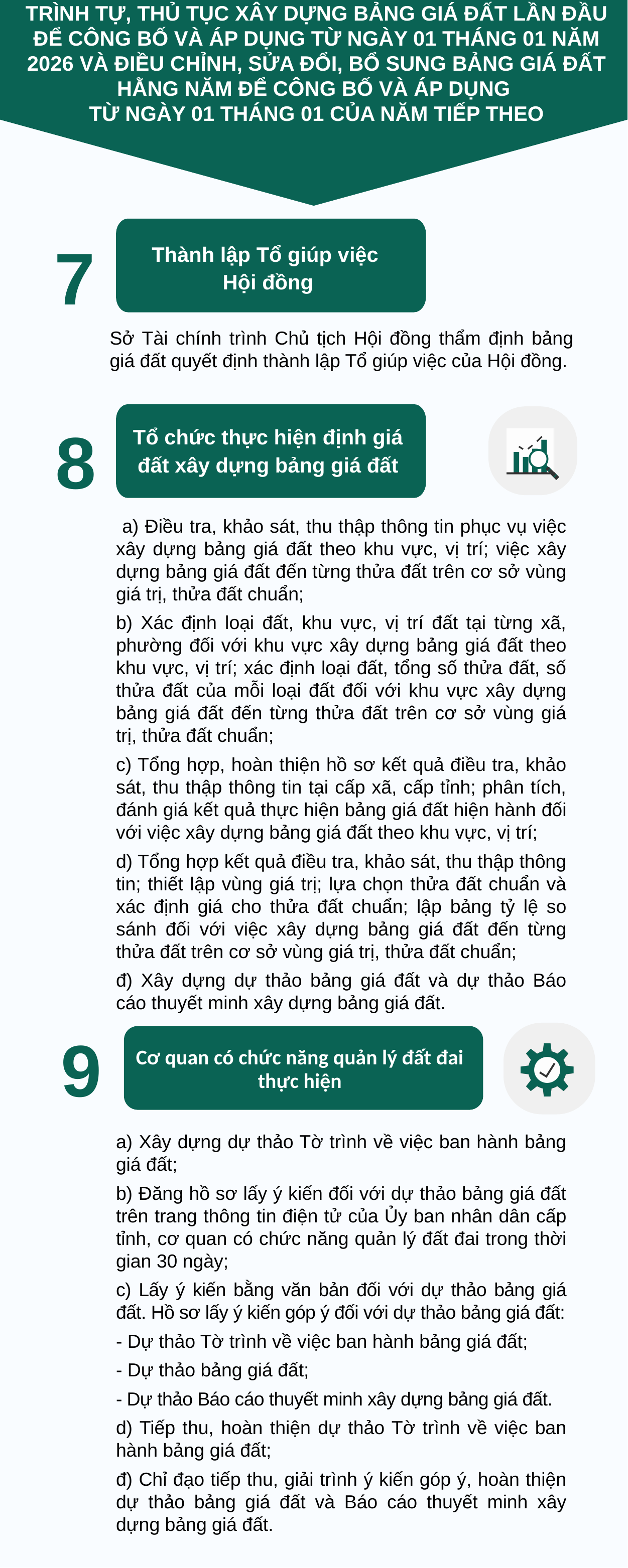

TRÌNH TỰ, THỦ TỤC XÂY DỰNG BẢNG GIÁ ĐẤT LẦN ĐẦU ĐỂ CÔNG BỐ VÀ ÁP DỤNG TỪ NGÀY 01 THÁNG 01 NĂM 2026 VÀ ĐIỀU CHỈNH, SỬA ĐỔI, BỔ SUNG BẢNG GIÁ ĐẤT HẰNG NĂM ĐỂ CÔNG BỐ VÀ ÁP DỤNG
TỪ NGÀY 01 THÁNG 01 CỦA NĂM TIẾP THEO

7

Thành lập Tổ giúp việc
Hội đồng
Sở Tài chính trình Chủ tịch Hội đồng thẩm định bảng giá đất quyết định thành lập Tổ giúp việc của Hội đồng.

8

Tổ chức thực hiện định giá đất xây dựng bảng giá đất

 a) Điều tra, khảo sát, thu thập thông tin phục vụ việc xây dựng bảng giá đất theo khu vực, vị trí; việc xây dựng bảng giá đất đến từng thửa đất trên cơ sở vùng giá trị, thửa đất chuẩn;
b) Xác định loại đất, khu vực, vị trí đất tại từng xã, phường đối với khu vực xây dựng bảng giá đất theo khu vực, vị trí; xác định loại đất, tổng số thửa đất, số thửa đất của mỗi loại đất đối với khu vực xây dựng bảng giá đất đến từng thửa đất trên cơ sở vùng giá trị, thửa đất chuẩn;
c) Tổng hợp, hoàn thiện hồ sơ kết quả điều tra, khảo sát, thu thập thông tin tại cấp xã, cấp tỉnh; phân tích, đánh giá kết quả thực hiện bảng giá đất hiện hành đối với việc xây dựng bảng giá đất theo khu vực, vị trí;
d) Tổng hợp kết quả điều tra, khảo sát, thu thập thông tin; thiết lập vùng giá trị; lựa chọn thửa đất chuẩn và xác định giá cho thửa đất chuẩn; lập bảng tỷ lệ so sánh đối với việc xây dựng bảng giá đất đến từng thửa đất trên cơ sở vùng giá trị, thửa đất chuẩn;
đ) Xây dựng dự thảo bảng giá đất và dự thảo Báo cáo thuyết minh xây dựng bảng giá đất.
9

Thẩm định bảng giá đất

Cơ quan có chức năng quản lý đất đai thực hiện
a) Xây dựng dự thảo Tờ trình về việc ban hành bảng giá đất;
b) Đăng hồ sơ lấy ý kiến đối với dự thảo bảng giá đất trên trang thông tin điện tử của Ủy ban nhân dân cấp tỉnh, cơ quan có chức năng quản lý đất đai trong thời gian 30 ngày;
c) Lấy ý kiến bằng văn bản đối với dự thảo bảng giá đất. Hồ sơ lấy ý kiến góp ý đối với dự thảo bảng giá đất:
- Dự thảo Tờ trình về việc ban hành bảng giá đất;
- Dự thảo bảng giá đất;
- Dự thảo Báo cáo thuyết minh xây dựng bảng giá đất.
d) Tiếp thu, hoàn thiện dự thảo Tờ trình về việc ban hành bảng giá đất;
đ) Chỉ đạo tiếp thu, giải trình ý kiến góp ý, hoàn thiện dự thảo bảng giá đất và Báo cáo thuyết minh xây dựng bảng giá đất.